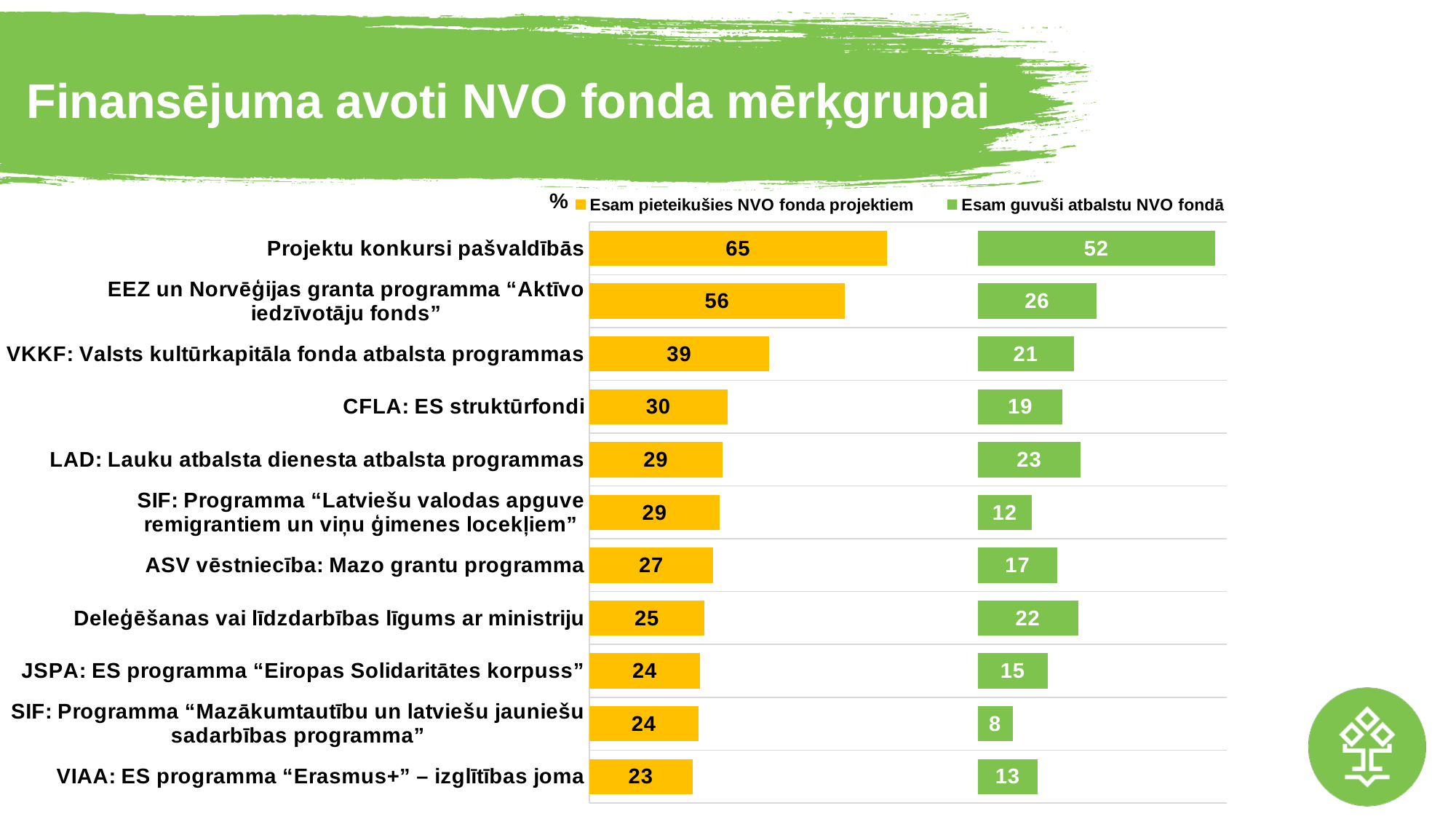

# Finansējuma avoti NVO fonda mērķgrupai

### Chart

| Category | Esam pieteikušies NVO fonda projektiem | . | Esam guvuši atbalstu NVO fondā |
|---|---|---|---|
| Projektu konkursi pašvaldībās | 65.3061224489796 | 20.0 | 52.04081632653061 |
| EEZ un Norvēģijas granta programma “Aktīvo iedzīvotāju fonds” | 56.12244897959184 | 29.183673469387756 | 26.020408163265305 |
| VKKF: Valsts kultūrkapitāla fonda atbalsta programmas | 39.48717948717949 | 45.818942961800104 | 21.025641025641026 |
| CFLA: ES struktūrfondi | 30.319148936170212 | 54.986973512809385 | 18.617021276595743 |
| LAD: Lauku atbalsta dienesta atbalsta programmas | 29.23076923076923 | 56.07535321821037 | 22.564102564102566 |
| SIF: Programma “Latviešu valodas apguve remigrantiem un viņu ģimenes locekļiem” | 28.651685393258425 | 56.65443705572117 | 11.797752808988765 |
| ASV vēstniecība: Mazo grantu programma | 27.17948717948718 | 58.12663526949241 | 17.435897435897434 |
| Deleģēšanas vai līdzdarbības līgums ar ministriju | 25.274725274725274 | 60.03139717425432 | 21.978021978021978 |
| JSPA: ES programma “Eiropas Solidaritātes korpuss” | 24.33862433862434 | 60.96749811035525 | 15.343915343915343 |
| SIF: Programma “Mazākumtautību un latviešu jauniešu sadarbības programma” | 23.91304347826087 | 61.39307897071872 | 7.608695652173913 |
| VIAA: ES programma “Erasmus+” – izglītības joma | 22.63157894736842 | 62.67454350161117 | 13.157894736842104 |
%